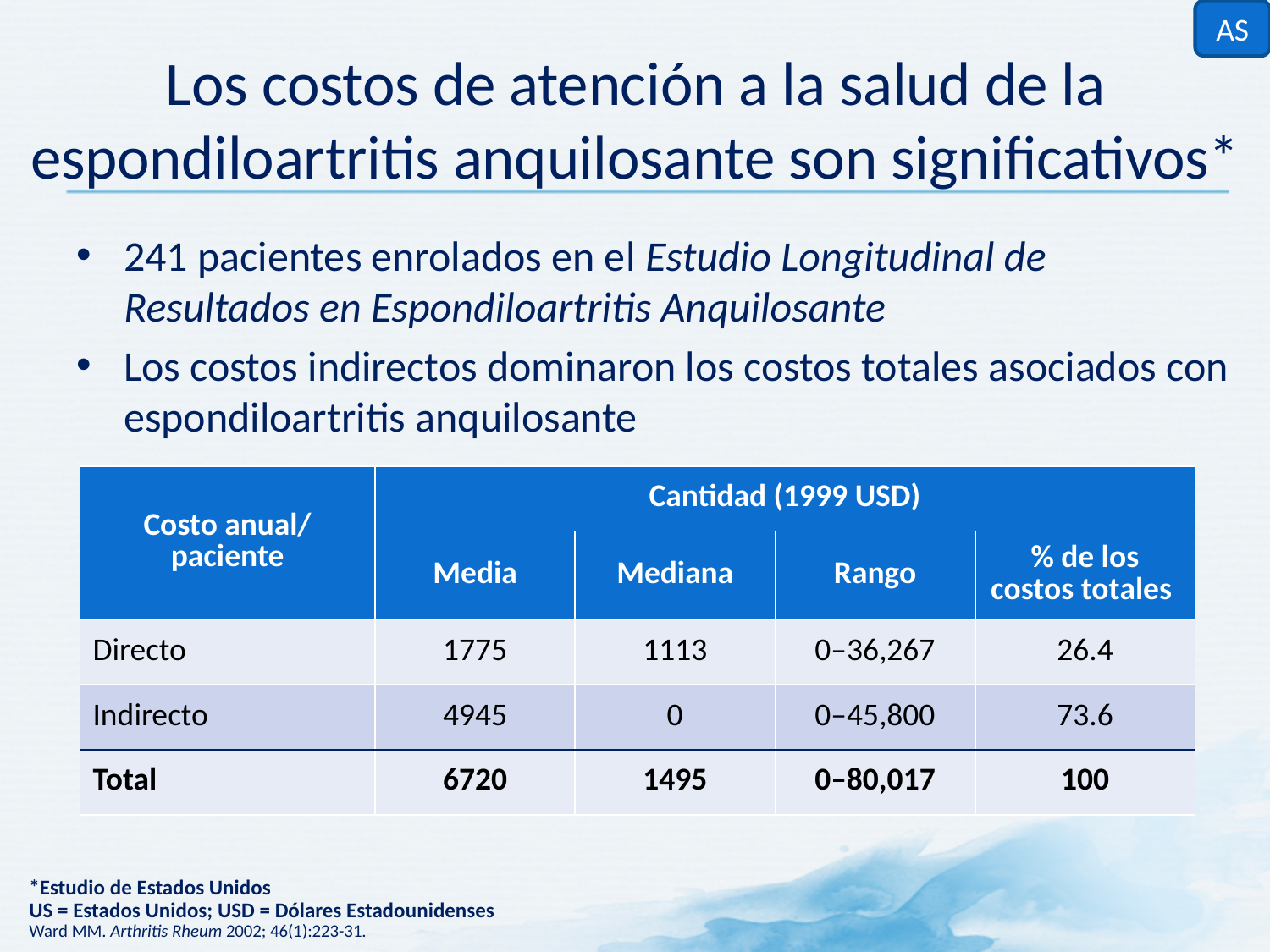

AS
# Los costos de atención a la salud de la espondiloartritis anquilosante son significativos*
241 pacientes enrolados en el Estudio Longitudinal de Resultados en Espondiloartritis Anquilosante
Los costos indirectos dominaron los costos totales asociados con espondiloartritis anquilosante

| Costo anual/ paciente | Cantidad (1999 USD) |  |  |  |
| --- | --- | --- | --- | --- |
|  | Media | Mediana | Rango | % de los costos totales |
| Directo | 1775 | 1113 | 0–36,267 | 26.4 |
| Indirecto | 4945 | 0 | 0–45,800 | 73.6 |
| Total | 6720 | 1495 | 0–80,017 | 100 |
*Estudio de Estados Unidos
US = Estados Unidos; USD = Dólares Estadounidenses
Ward MM. Arthritis Rheum 2002; 46(1):223-31.